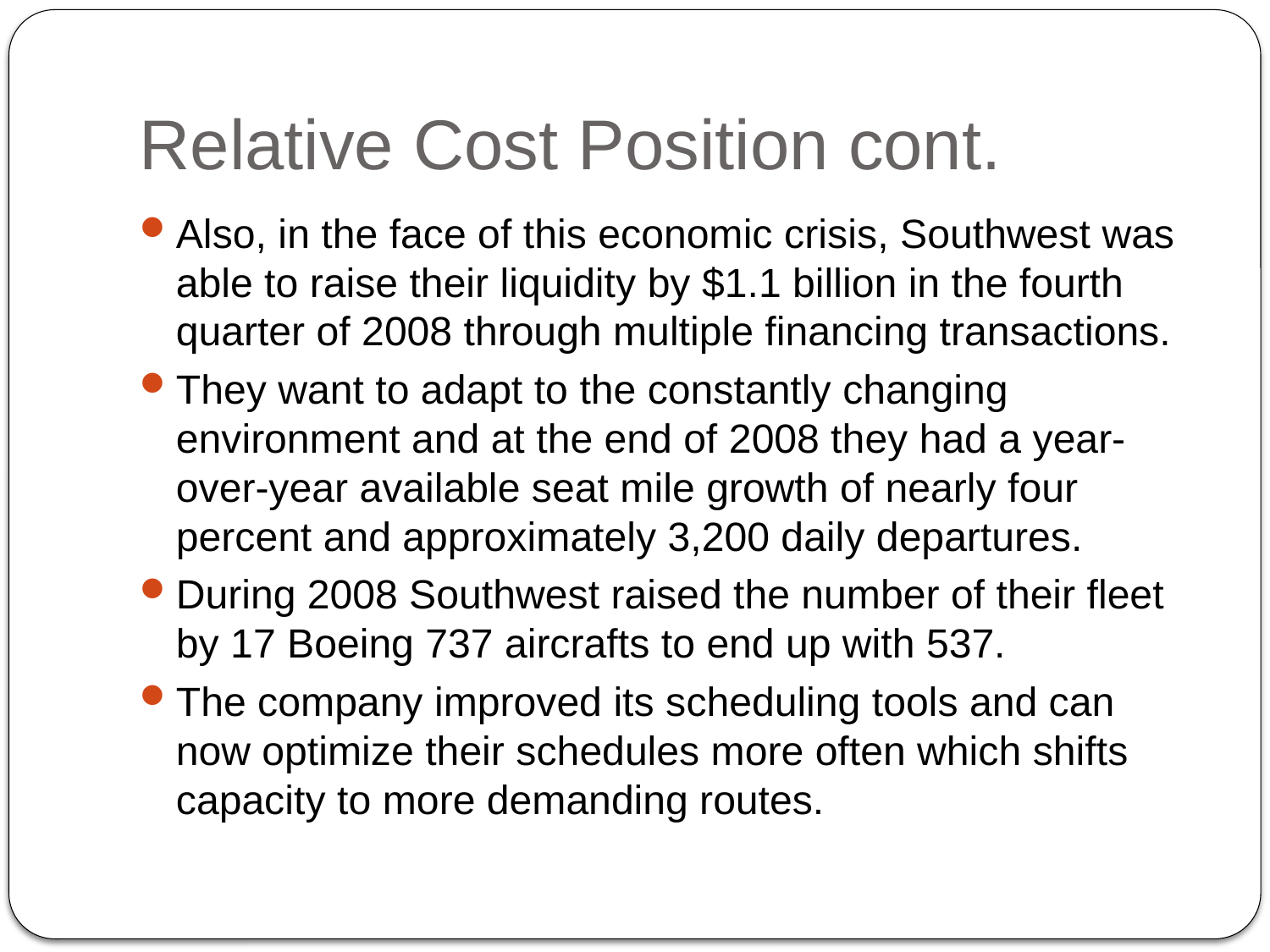

# Relative Cost Position cont.
Also, in the face of this economic crisis, Southwest was able to raise their liquidity by $1.1 billion in the fourth quarter of 2008 through multiple financing transactions.
They want to adapt to the constantly changing environment and at the end of 2008 they had a year-over-year available seat mile growth of nearly four percent and approximately 3,200 daily departures.
During 2008 Southwest raised the number of their fleet by 17 Boeing 737 aircrafts to end up with 537.
The company improved its scheduling tools and can now optimize their schedules more often which shifts capacity to more demanding routes.